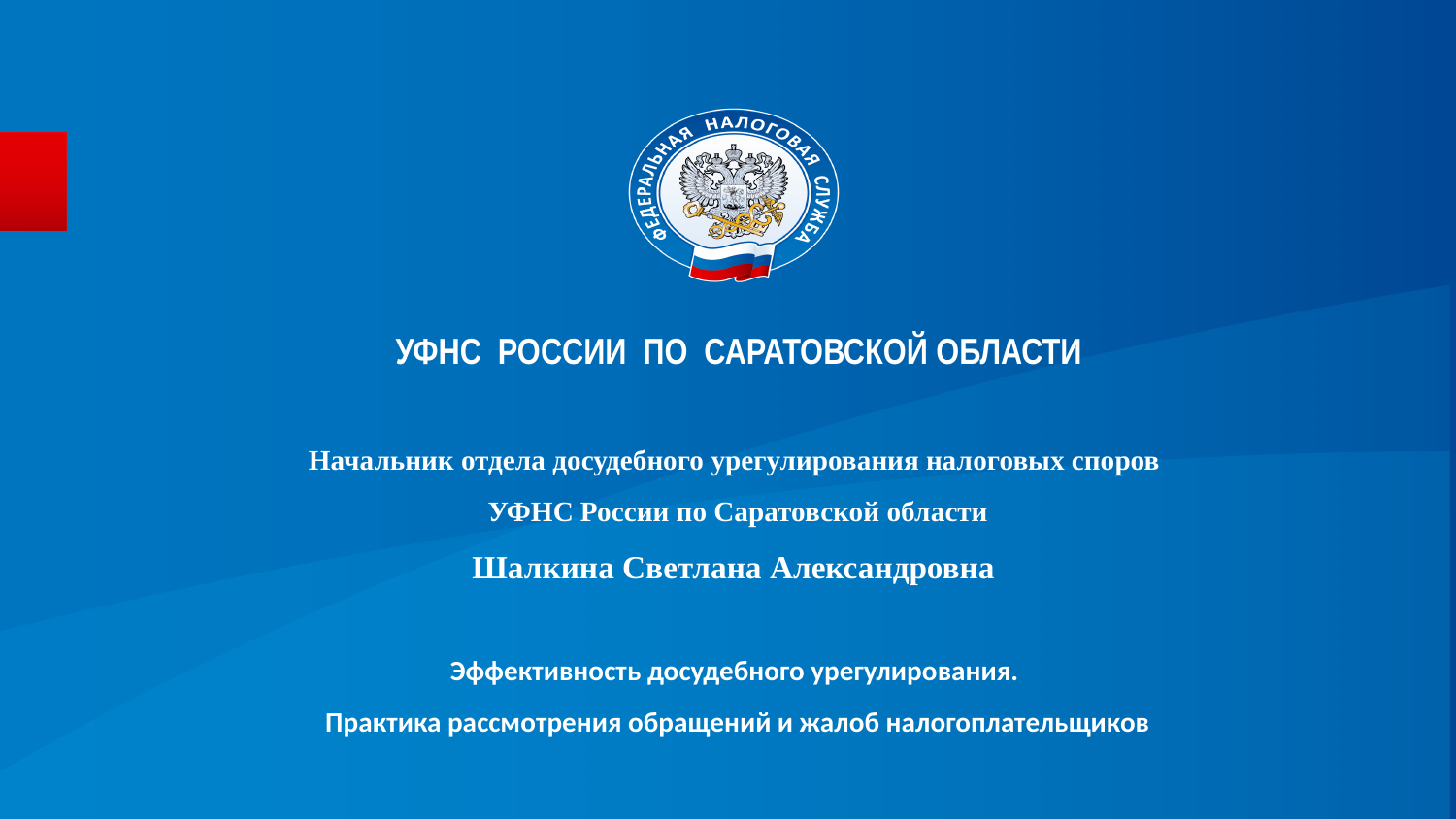

УФНС  РОССИИ  ПО  САРАТОВСКОЙ ОБЛАСТИ
# Начальник отдела досудебного урегулирования налоговых споров УФНС России по Саратовской области Шалкина Светлана Александровна Эффективность досудебного урегулирования. Практика рассмотрения обращений и жалоб налогоплательщиков